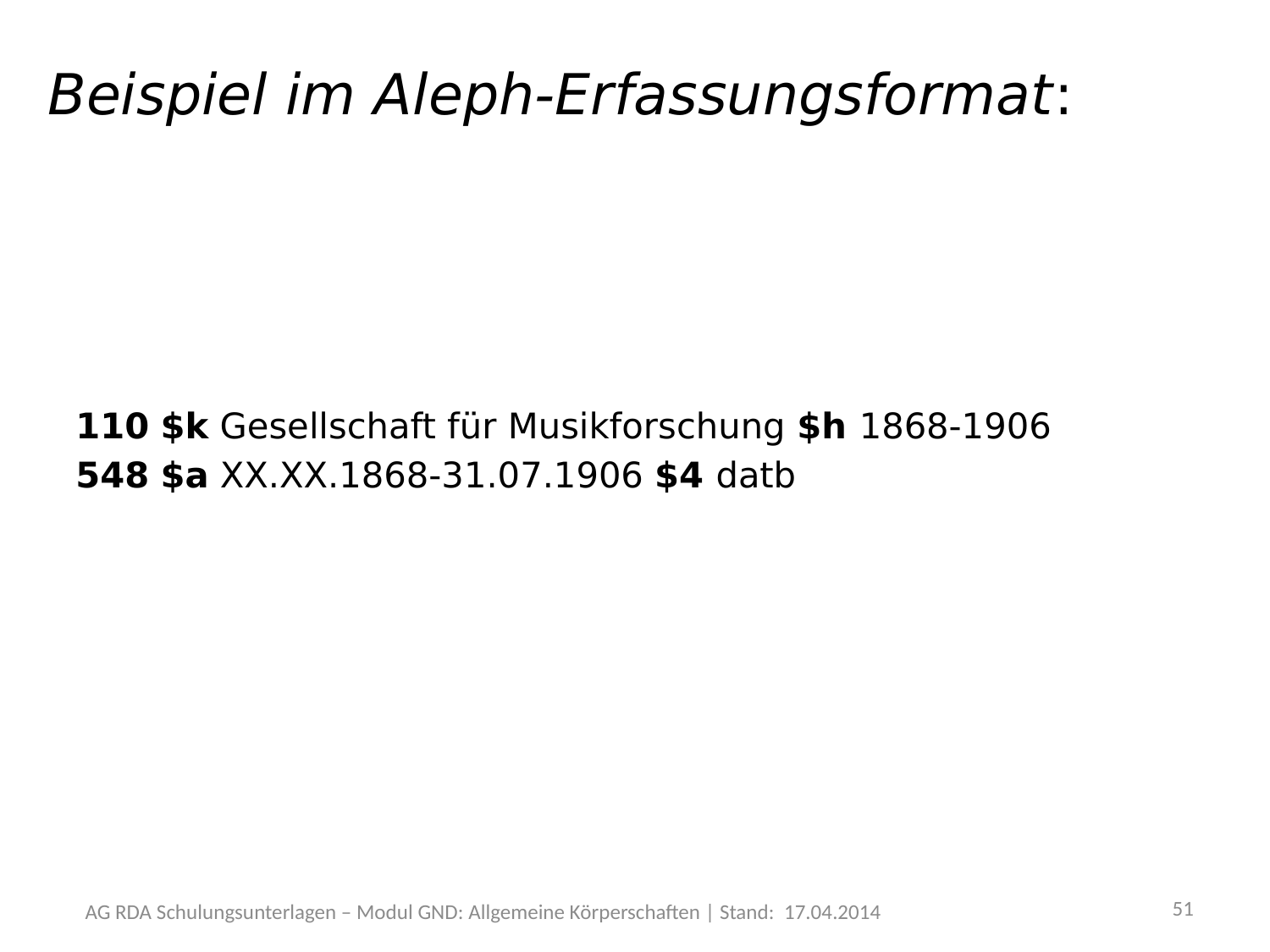

# Beispiel im Aleph-Erfassungsformat:

110 $k Gesellschaft für Musikforschung $h 1868-1906
548 $a XX.XX.1868-31.07.1906 $4 datb

51